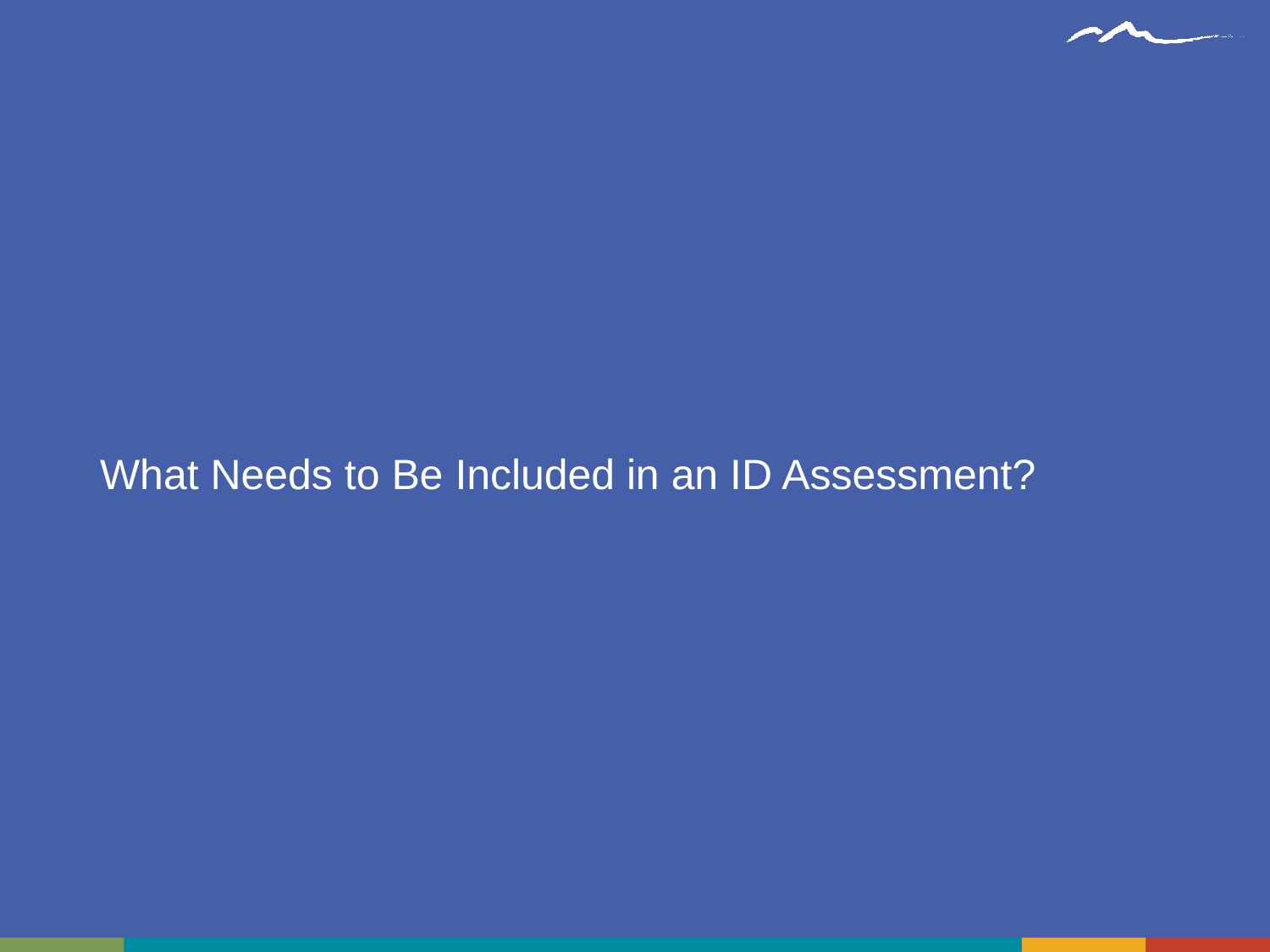

# What Needs to Be Included in an ID Assessment?